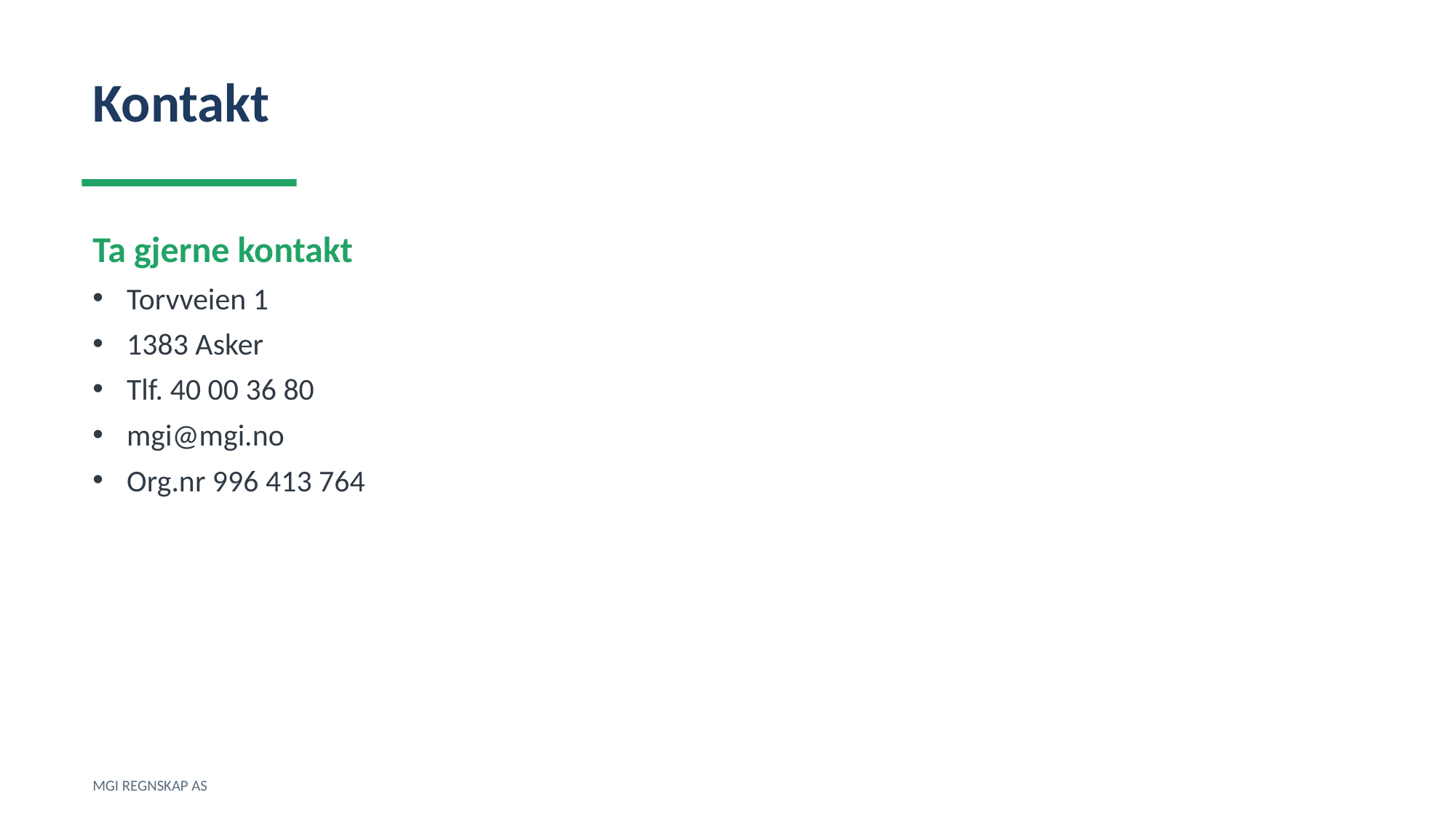

Kontakt

Ta gjerne kontakt
Torvveien 1
1383 Asker
Tlf. 40 00 36 80
mgi@mgi.no
Org.nr 996 413 764
MGI REGNSKAP AS